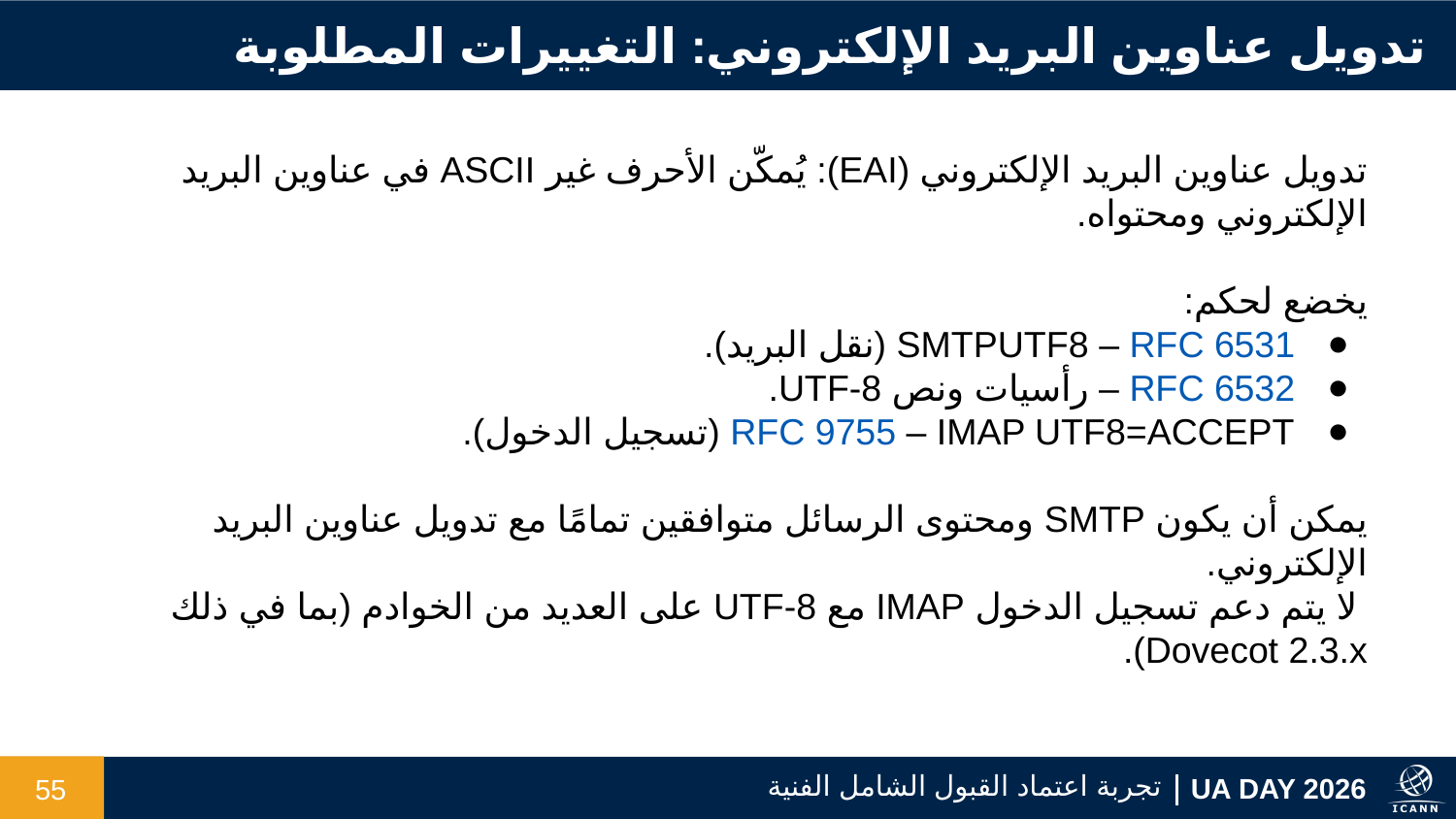

تدويل عناوين البريد الإلكتروني: التغييرات المطلوبة
تدويل عناوين البريد الإلكتروني (EAI): يُمكّن الأحرف غير ASCII في عناوين البريد الإلكتروني ومحتواه.

يخضع لحكم:
RFC 6531‏ – SMTPUTF8 (نقل البريد).
RFC 6532 – رأسيات ونص UTF-8.
RFC 9755 – IMAP UTF8=ACCEPT (تسجيل الدخول).

يمكن أن يكون SMTP ومحتوى الرسائل متوافقين تمامًا مع تدويل عناوين البريد الإلكتروني.
 لا يتم دعم تسجيل الدخول IMAP مع UTF-8 على العديد من الخوادم (بما في ذلك Dovecot 2.3.x).